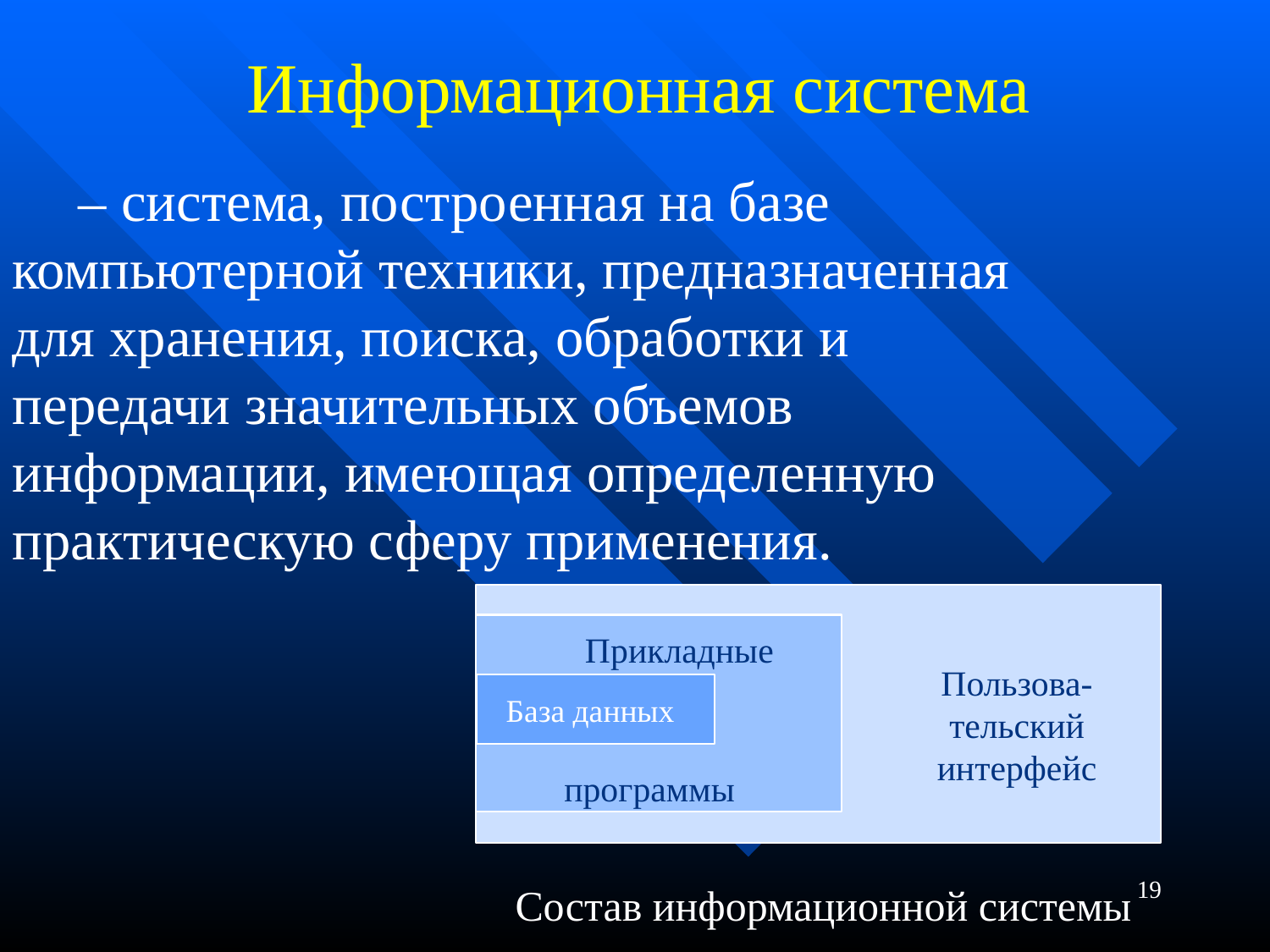

# Информационная система
– система, построенная на базе компьютерной техники, предназначенная для хранения, поиска, обработки и передачи значительных объемов информации, имеющая определенную практическую сферу применения.

Прикладные
Пользова-тельский интерфейс

База данных
программы
19
Состав информационной системы